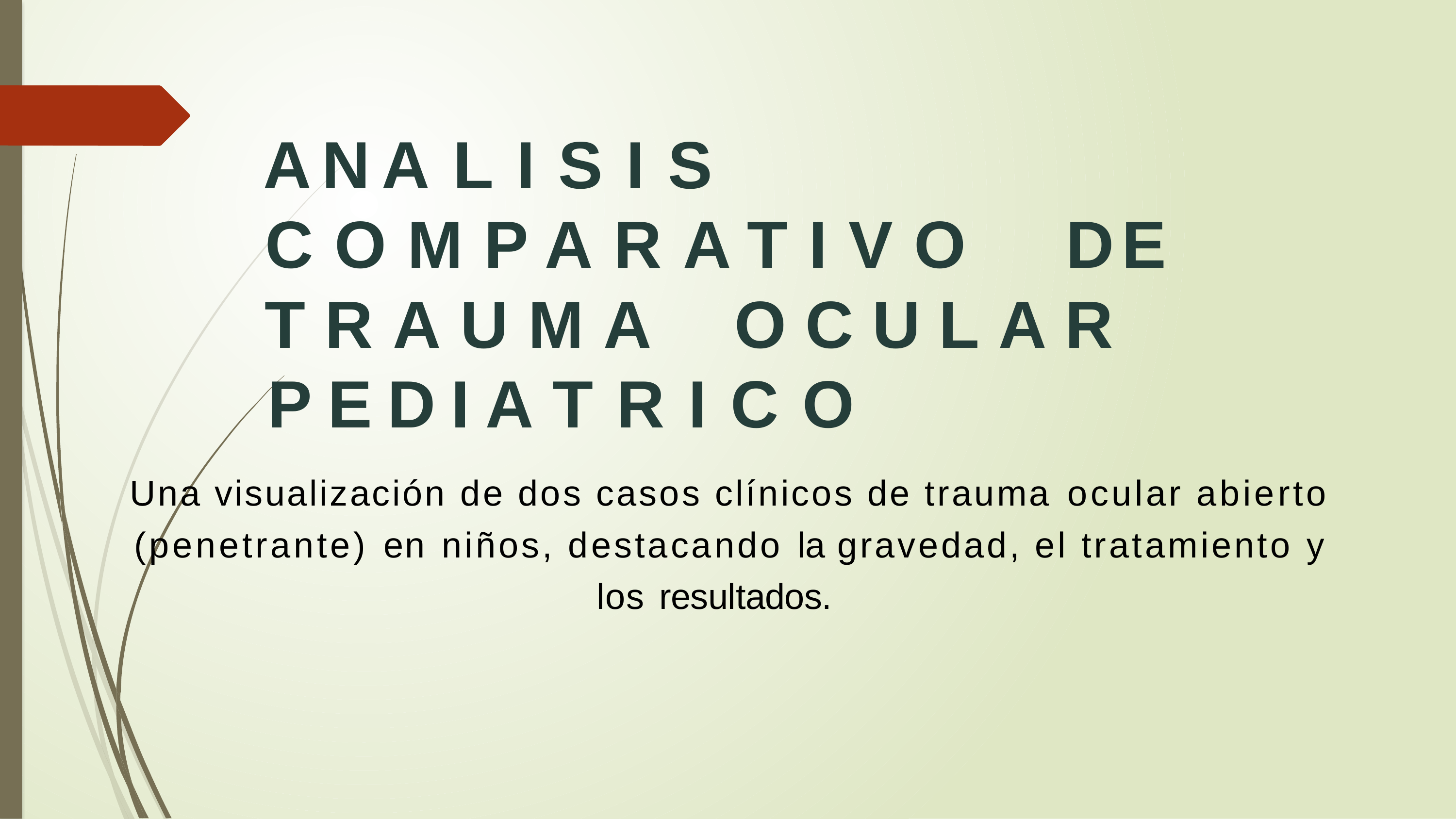

AN
ALISIS
COMPARATIVO
DE
TRAUMA
OCULAR
PEDI
ATRICO
Una visualización
de dos casos clínicos de trauma
ocular
abierto
(penetrante)
en
niños, destacando
la
gravedad,
el tratamiento y
los
resultados.